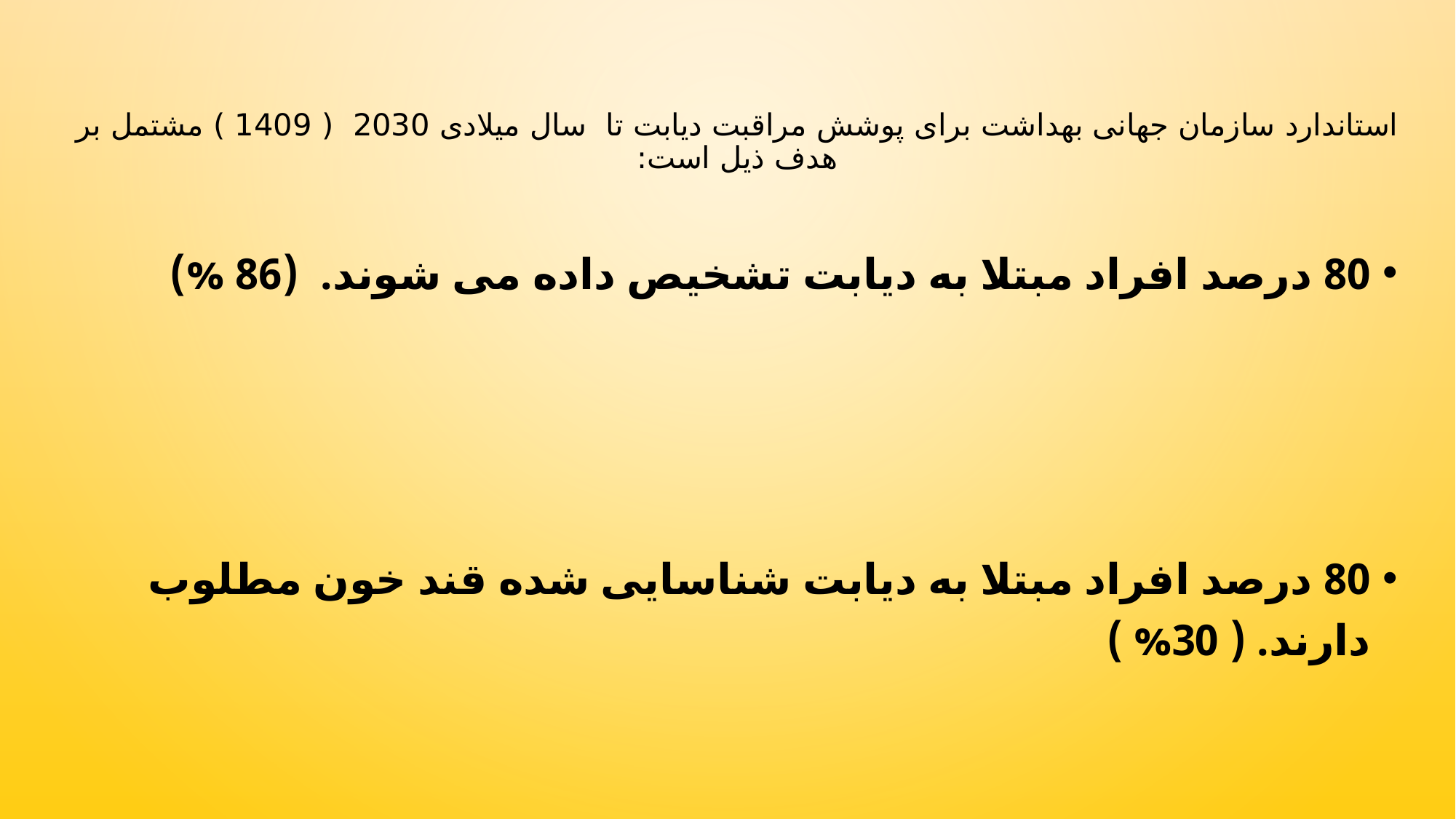

# استاندارد سازمان جهانی بهداشت برای پوشش مراقبت دیابت تا  سال میلادی 2030  ( 1409 ) مشتمل بر هدف ذیل است:
80 درصد افراد مبتلا به دیابت تشخیص داده می شوند.  (86 %)

80 درصد افراد مبتلا به دیابت شناسایی شده قند خون مطلوب دارند. ( 30% )